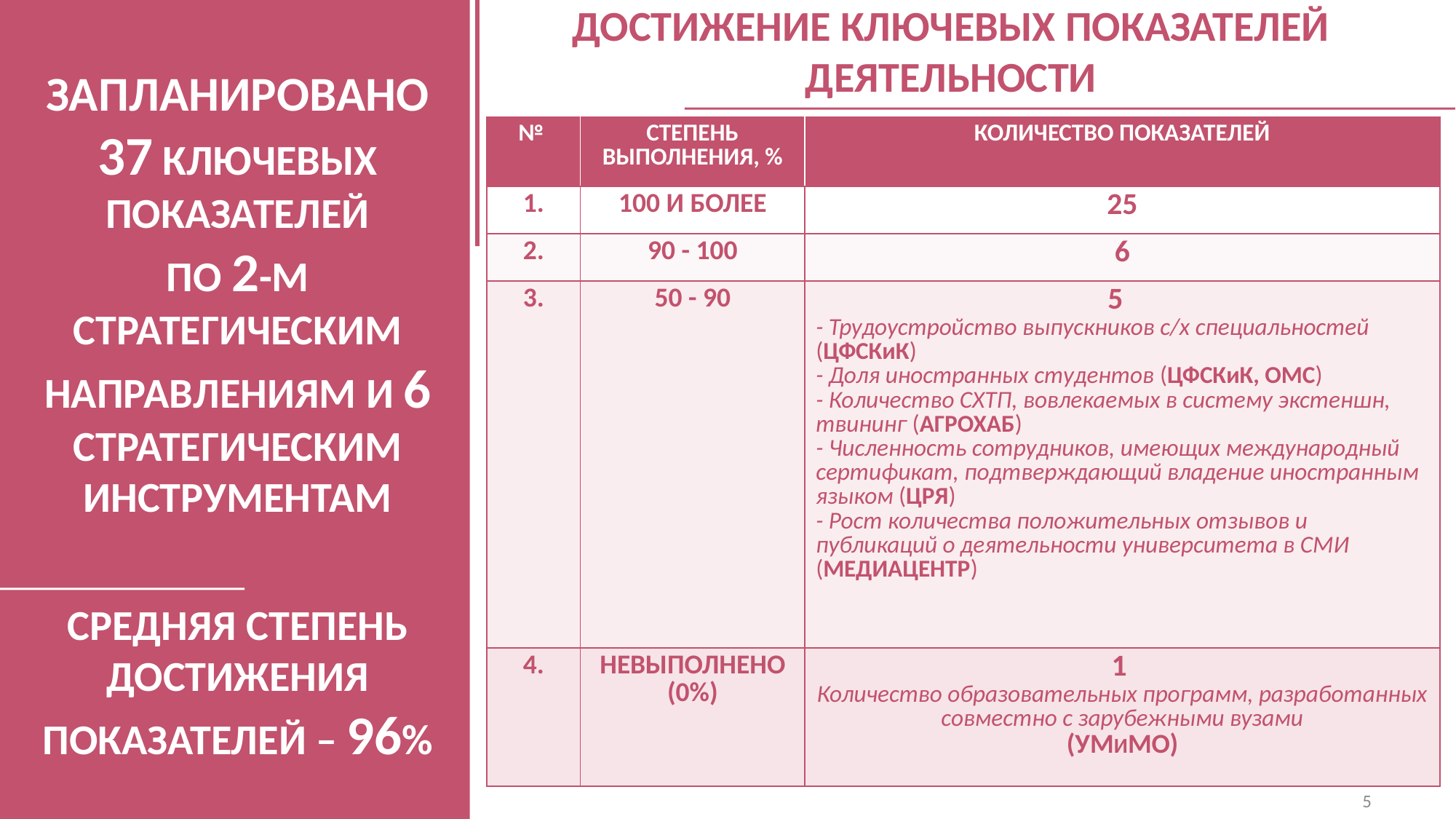

ДОСТИЖЕНИЕ КЛЮЧЕВЫХ ПОКАЗАТЕЛЕЙ ДЕЯТЕЛЬНОСТИ
ЗАПЛАНИРОВАНО
37 КЛЮЧЕВЫХ ПОКАЗАТЕЛЕЙ
ПО 2-М СТРАТЕГИЧЕСКИМ НАПРАВЛЕНИЯМ И 6 СТРАТЕГИЧЕСКИМ ИНСТРУМЕНТАМ

| № | СТЕПЕНЬ ВЫПОЛНЕНИЯ, % | КОЛИЧЕСТВО ПОКАЗАТЕЛЕЙ |
| --- | --- | --- |
| 1. | 100 И БОЛЕЕ | 25 |
| 2. | 90 - 100 | 6 |
| 3. | 50 - 90 | 5 - Трудоустройство выпускников с/х специальностей (ЦФСКиК) - Доля иностранных студентов (ЦФСКиК, ОМС) - Количество СХТП, вовлекаемых в систему экстеншн, твининг (АГРОХАБ) - Численность сотрудников, имеющих международный сертификат, подтверждающий владение иностранным языком (ЦРЯ) - Рост количества положительных отзывов и публикаций о деятельности университета в СМИ (МЕДИАЦЕНТР) |
| 4. | НЕВЫПОЛНЕНО (0%) | 1 Количество образовательных программ, разработанных совместно с зарубежными вузами (УМИМО) |

СРЕДНЯЯ СТЕПЕНЬ ДОСТИЖЕНИЯ ПОКАЗАТЕЛЕЙ – 96%
5